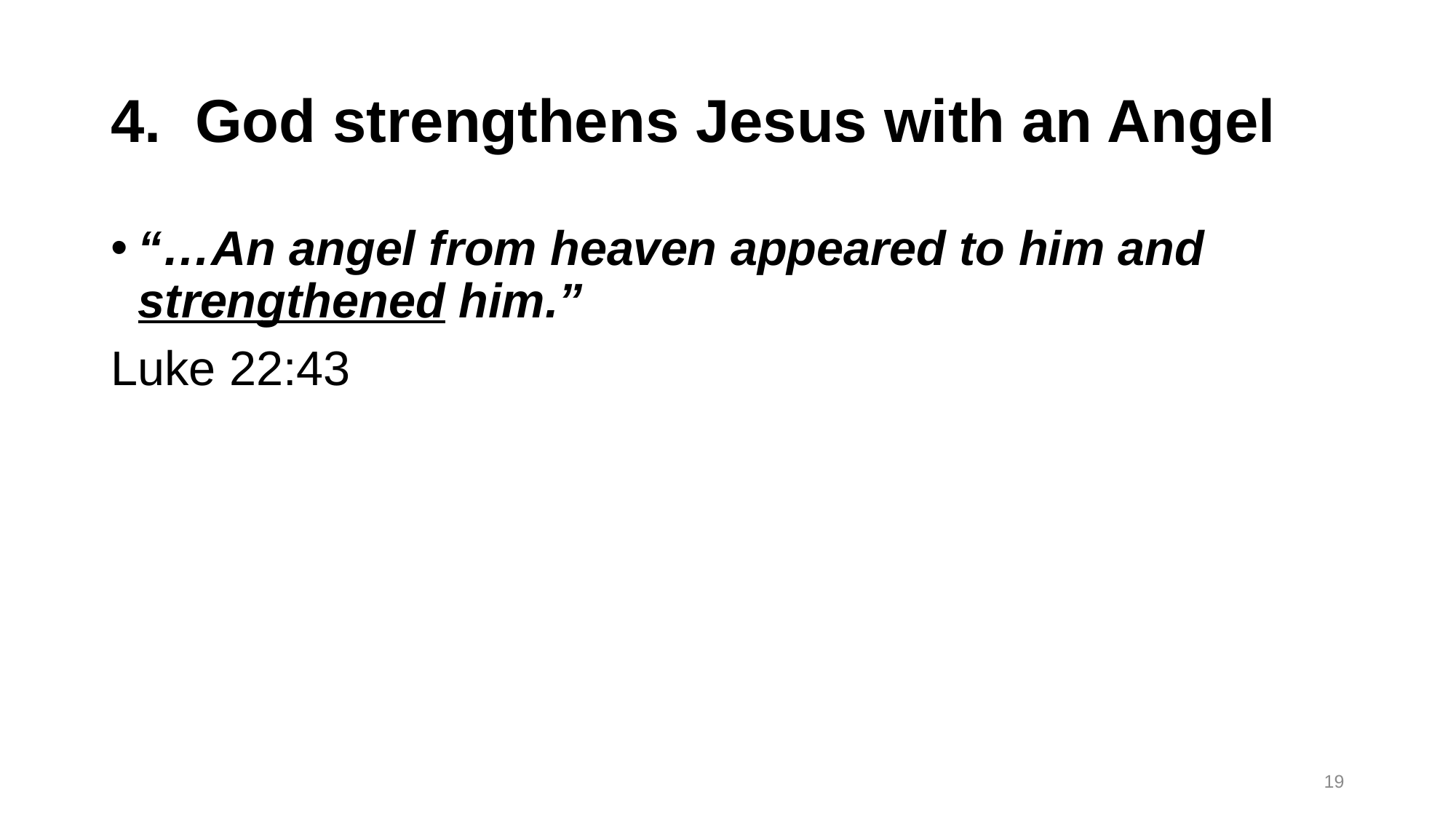

# 4.  God strengthens Jesus with an Angel
“…An angel from heaven appeared to him and strengthened him.”
Luke 22:43

19